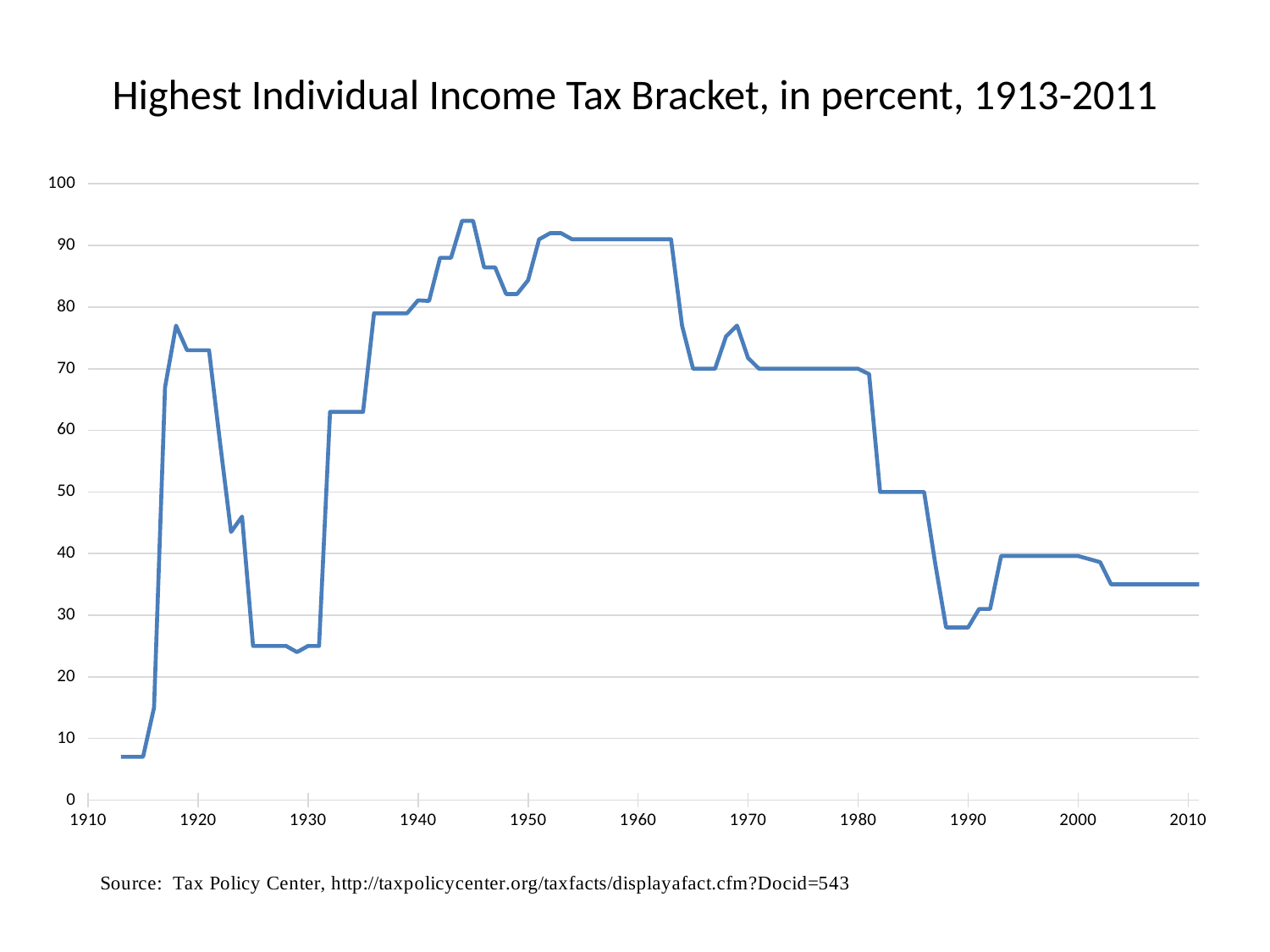

# Highest Individual Income Tax Bracket, in percent, 1913-2011

### Chart

| Category |  |
|---|---|